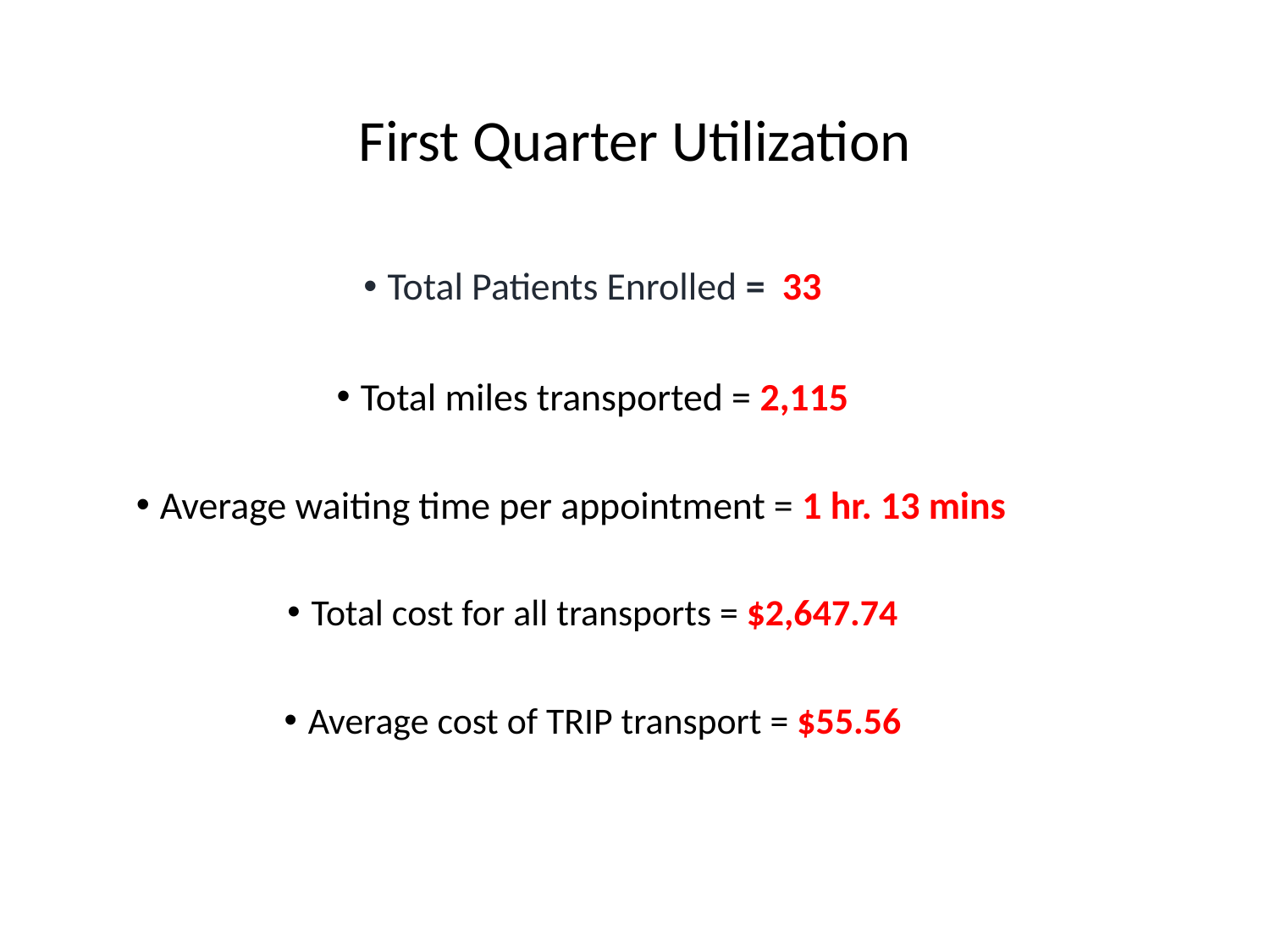

# First Quarter Utilization

Total Patients Enrolled =  33

Total miles transported = 2,115

Average waiting time per appointment = 1 hr. 13 mins

Total cost for all transports = $2,647.74

Average cost of TRIP transport = $55.56